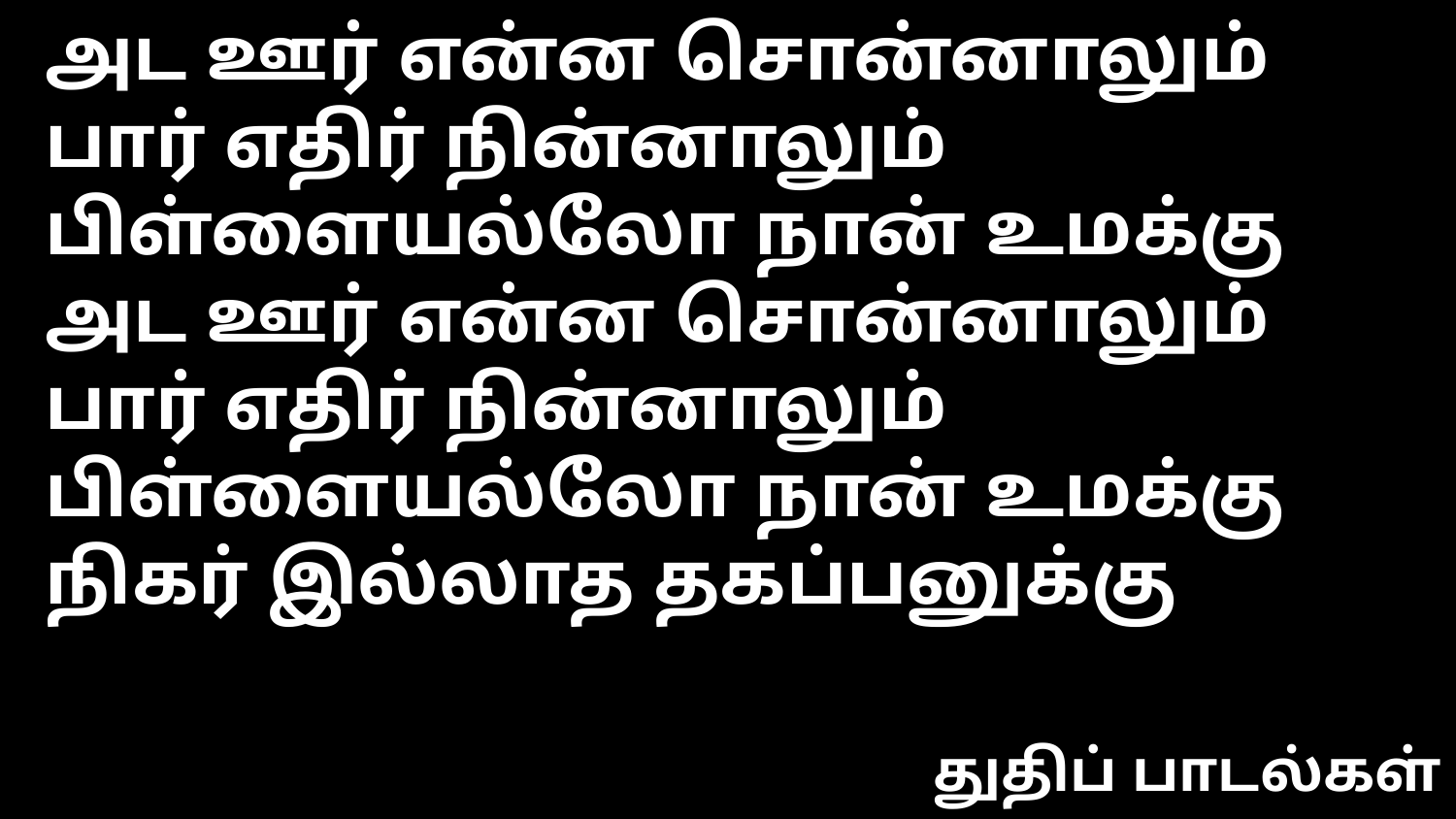

அட ஊர் என்ன சொன்னாலும்
பார் எதிர் நின்னாலும் பிள்ளையல்லோ நான் உமக்கு
அட ஊர் என்ன சொன்னாலும்
பார் எதிர் நின்னாலும் பிள்ளையல்லோ நான் உமக்கு
நிகர் இல்லாத தகப்பனுக்கு

துதிப் பாடல்கள்